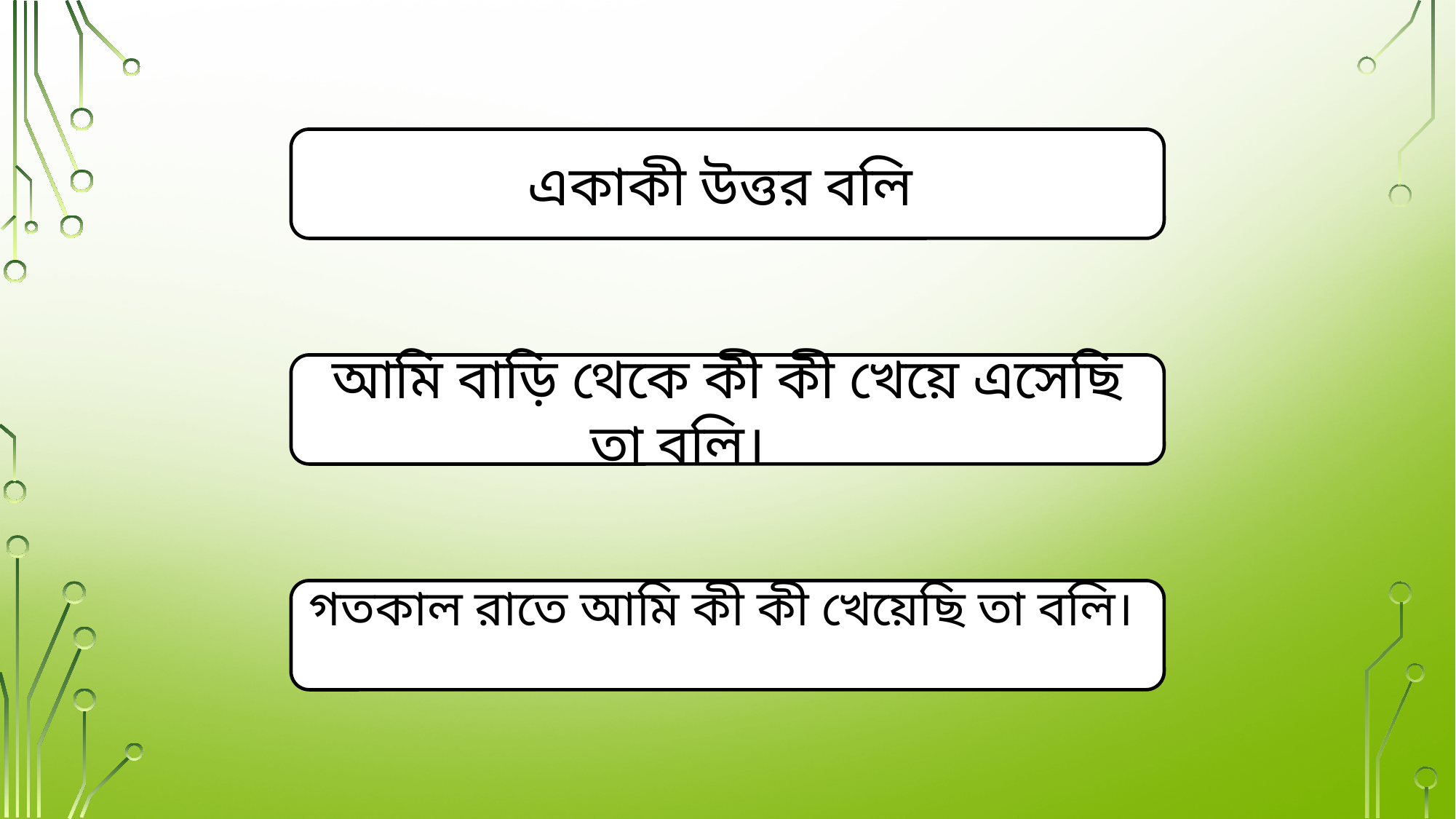

একাকী উত্তর বলি
আমি বাড়ি থেকে কী কী খেয়ে এসেছি তা বলি।
গতকাল রাতে আমি কী কী খেয়েছি তা বলি।